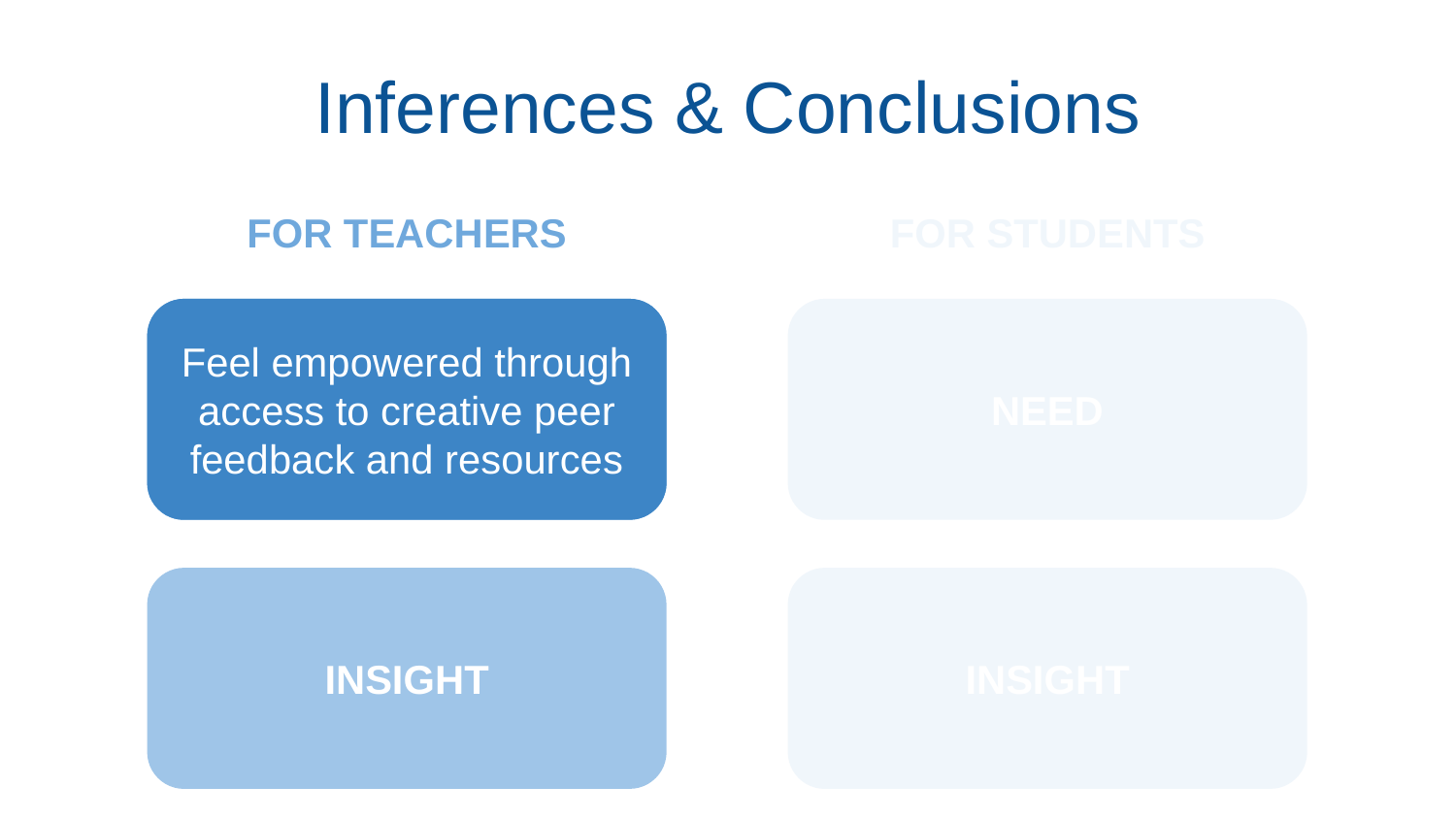

Inferences & Conclusions

FOR TEACHERS
FOR STUDENTS
PROBLEM
Feel empowered through access to creative peer feedback and resources
NEED
INSIGHT
INSIGHT